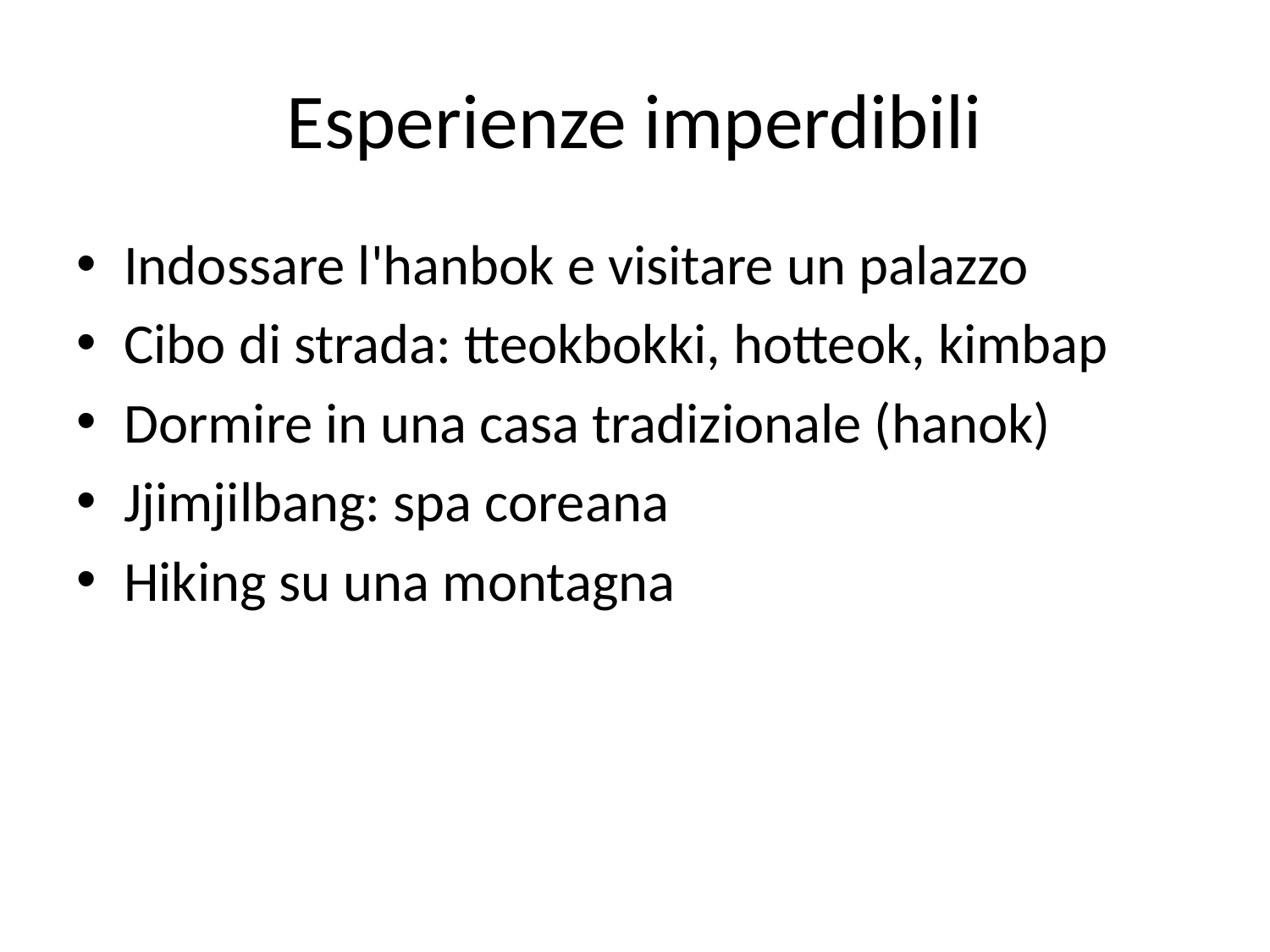

# Esperienze imperdibili
Indossare l'hanbok e visitare un palazzo
Cibo di strada: tteokbokki, hotteok, kimbap
Dormire in una casa tradizionale (hanok)
Jjimjilbang: spa coreana
Hiking su una montagna